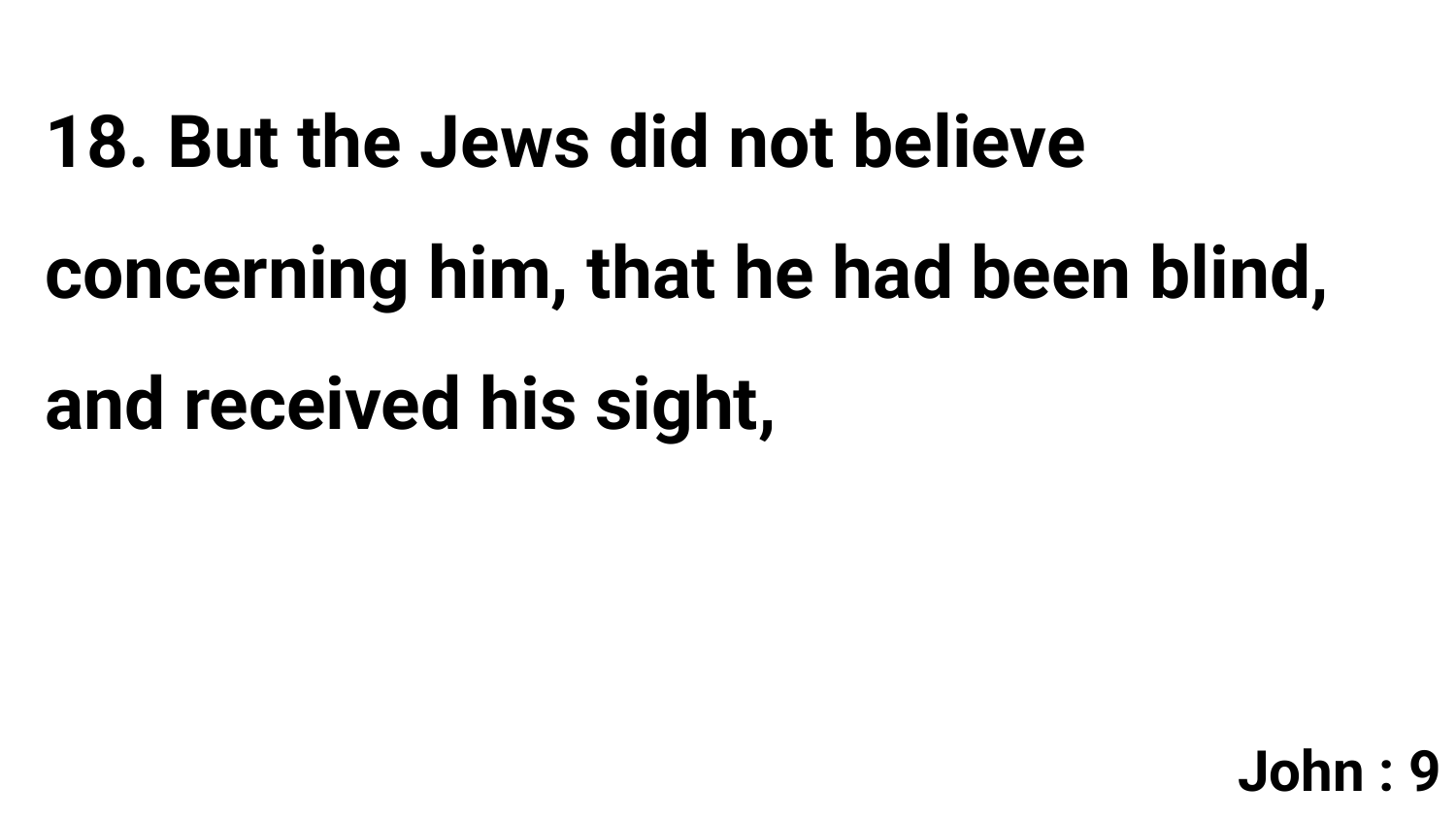

18. But the Jews did not believe concerning him, that he had been blind, and received his sight,
John : 9